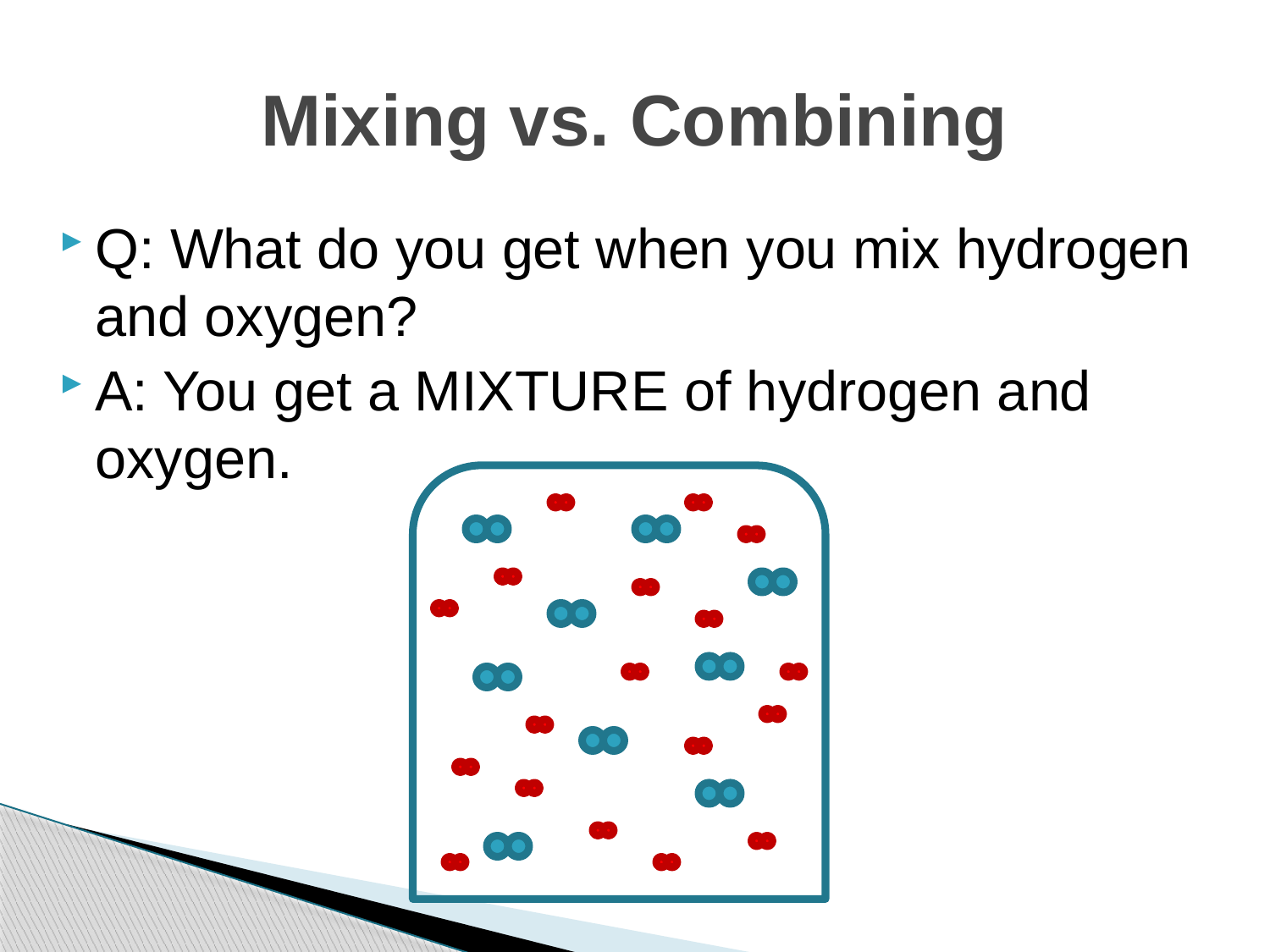

# Mixing vs. Combining
Q: What do you get when you mix hydrogen and oxygen?
A: You get a MIXTURE of hydrogen and oxygen.